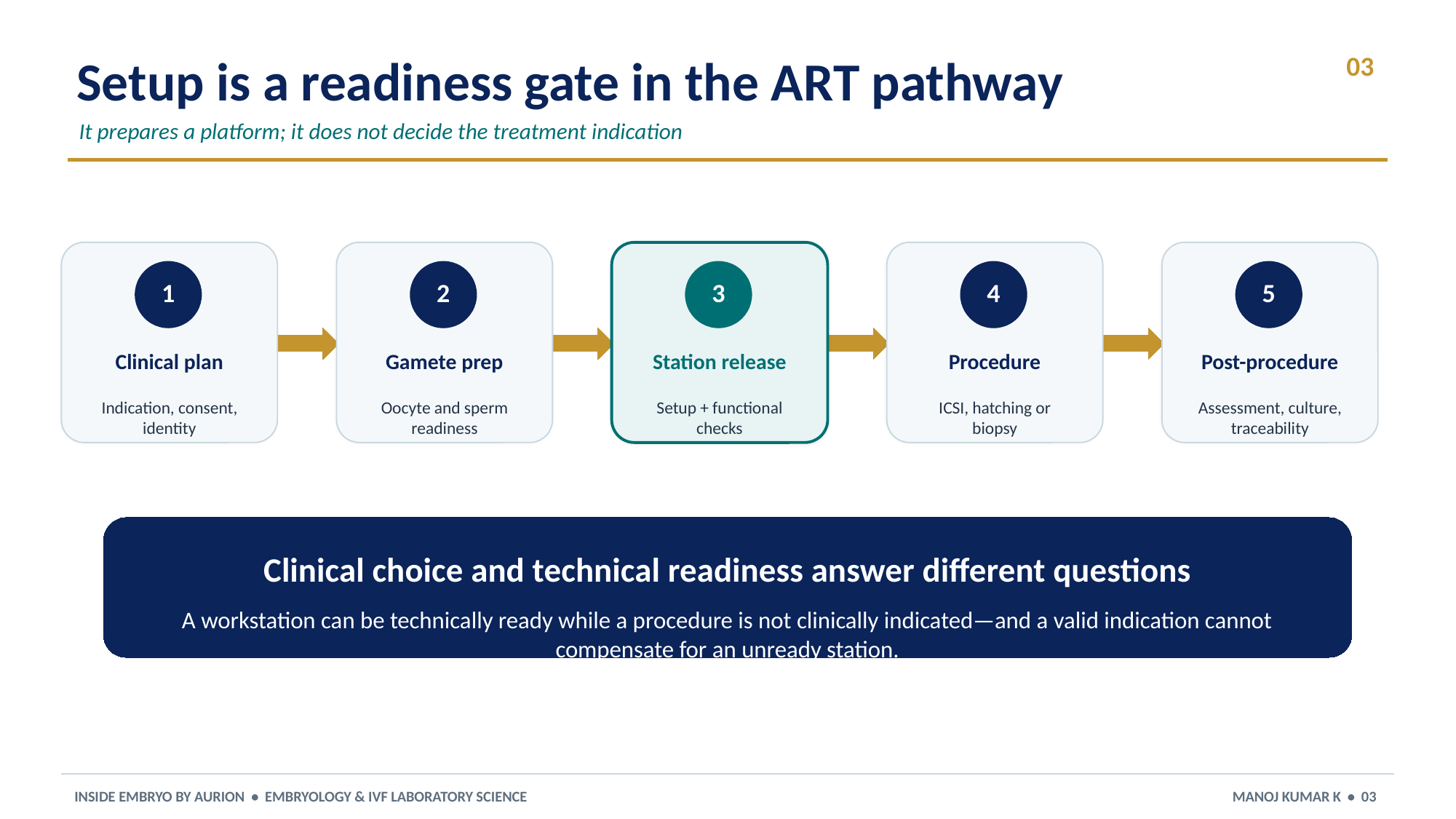

Setup is a readiness gate in the ART pathway
03
It prepares a platform; it does not decide the treatment indication

1
2
3
4
5

Clinical plan
Gamete prep
Station release
Procedure
Post-procedure
Indication, consent, identity
Oocyte and sperm readiness
Setup + functional checks
ICSI, hatching or biopsy
Assessment, culture, traceability

Clinical choice and technical readiness answer different questions
A workstation can be technically ready while a procedure is not clinically indicated—and a valid indication cannot compensate for an unready station.

INSIDE EMBRYO BY AURION  •  EMBRYOLOGY & IVF LABORATORY SCIENCE
MANOJ KUMAR K  •  03